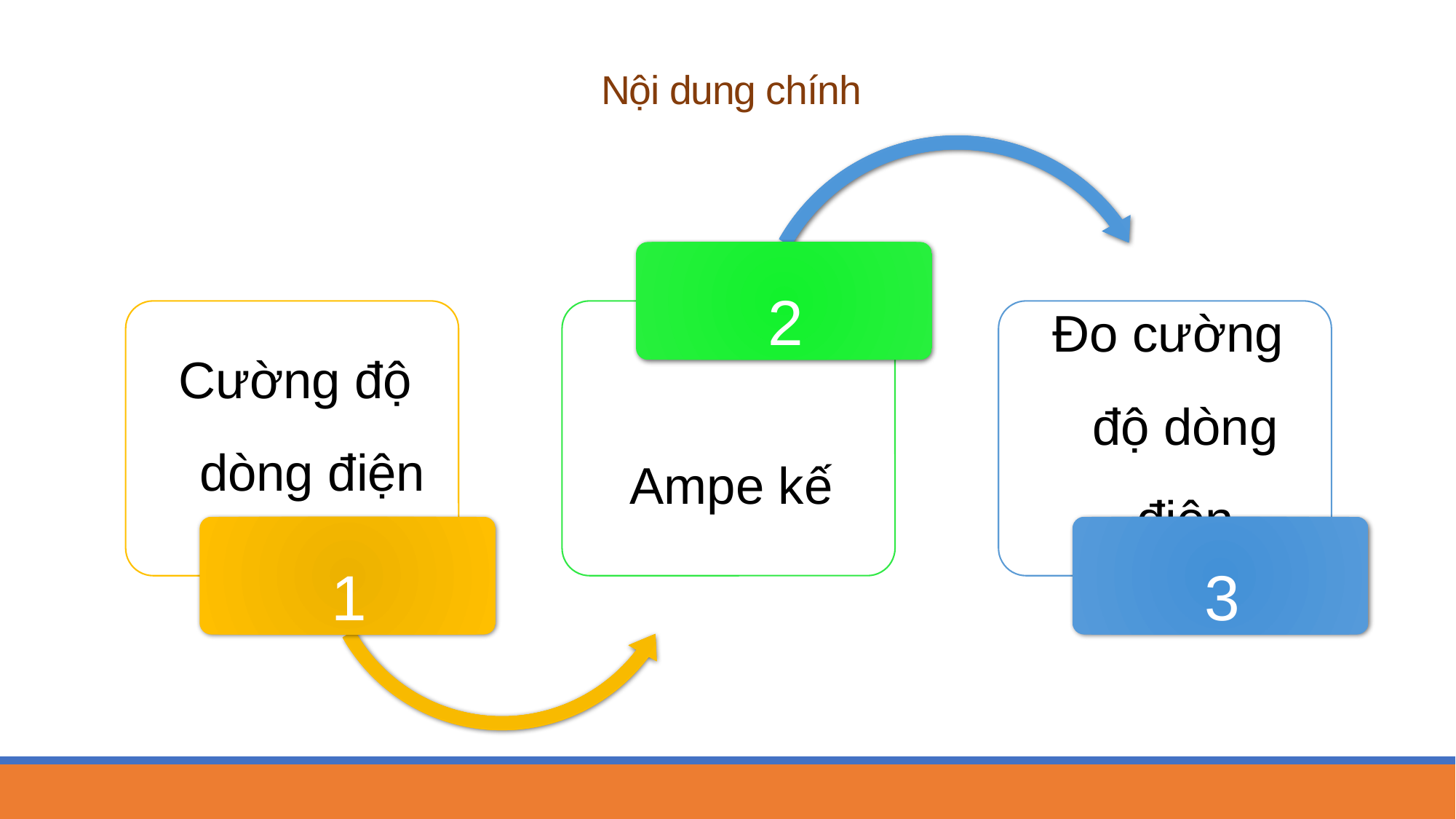

# Nội dung chính
Cường độ dòng điện
1
Ampe kế
2
Đo cường độ dòng điện
3